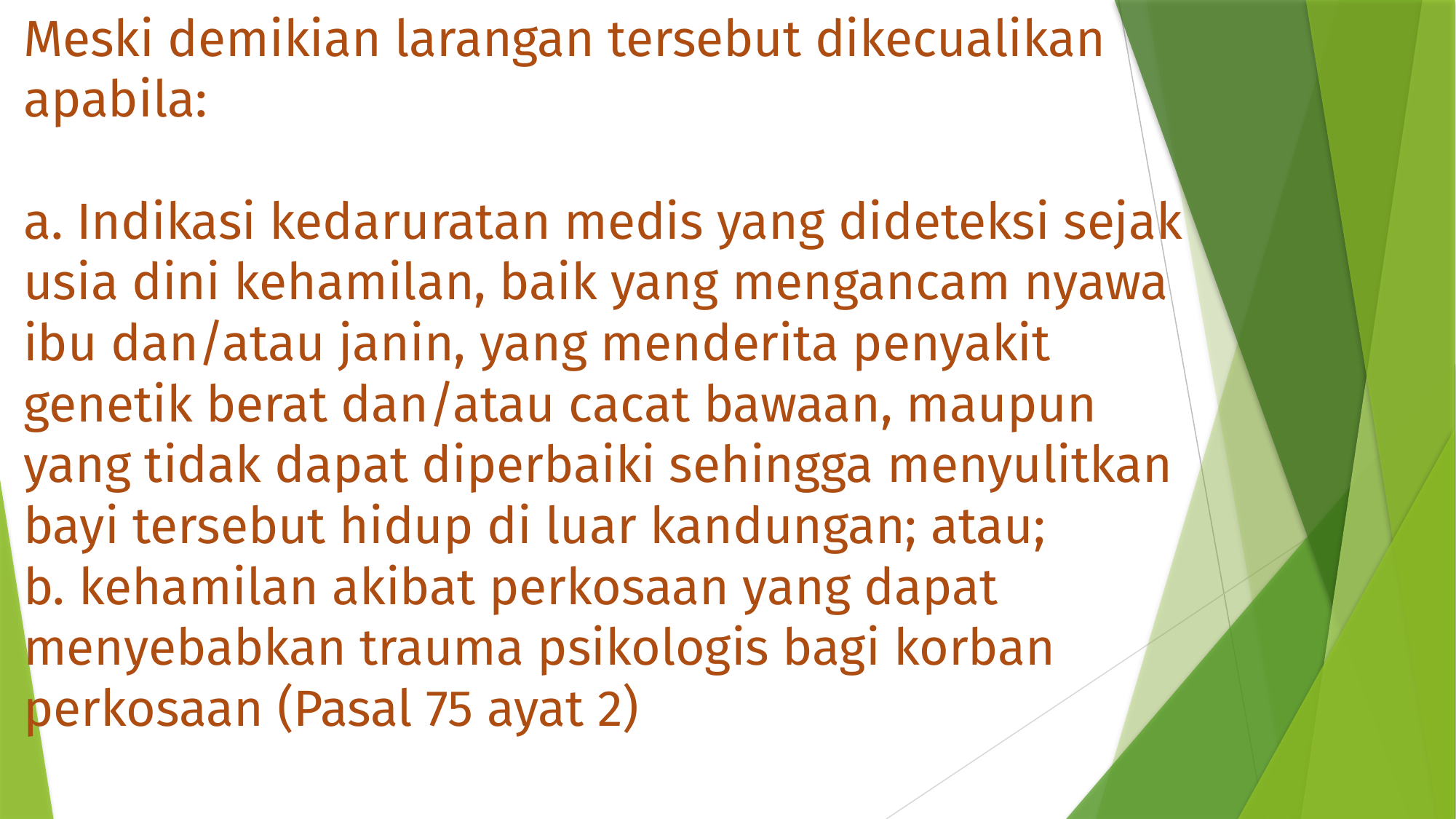

# Meski demikian larangan tersebut dikecualikan apabila: a. Indikasi kedaruratan medis yang dideteksi sejak usia dini kehamilan, baik yang mengancam nyawa ibu dan/atau janin, yang menderita penyakit genetik berat dan/atau cacat bawaan, maupun yang tidak dapat diperbaiki sehingga menyulitkan bayi tersebut hidup di luar kandungan; atau; b. kehamilan akibat perkosaan yang dapat menyebabkan trauma psikologis bagi korban perkosaan (Pasal 75 ayat 2)